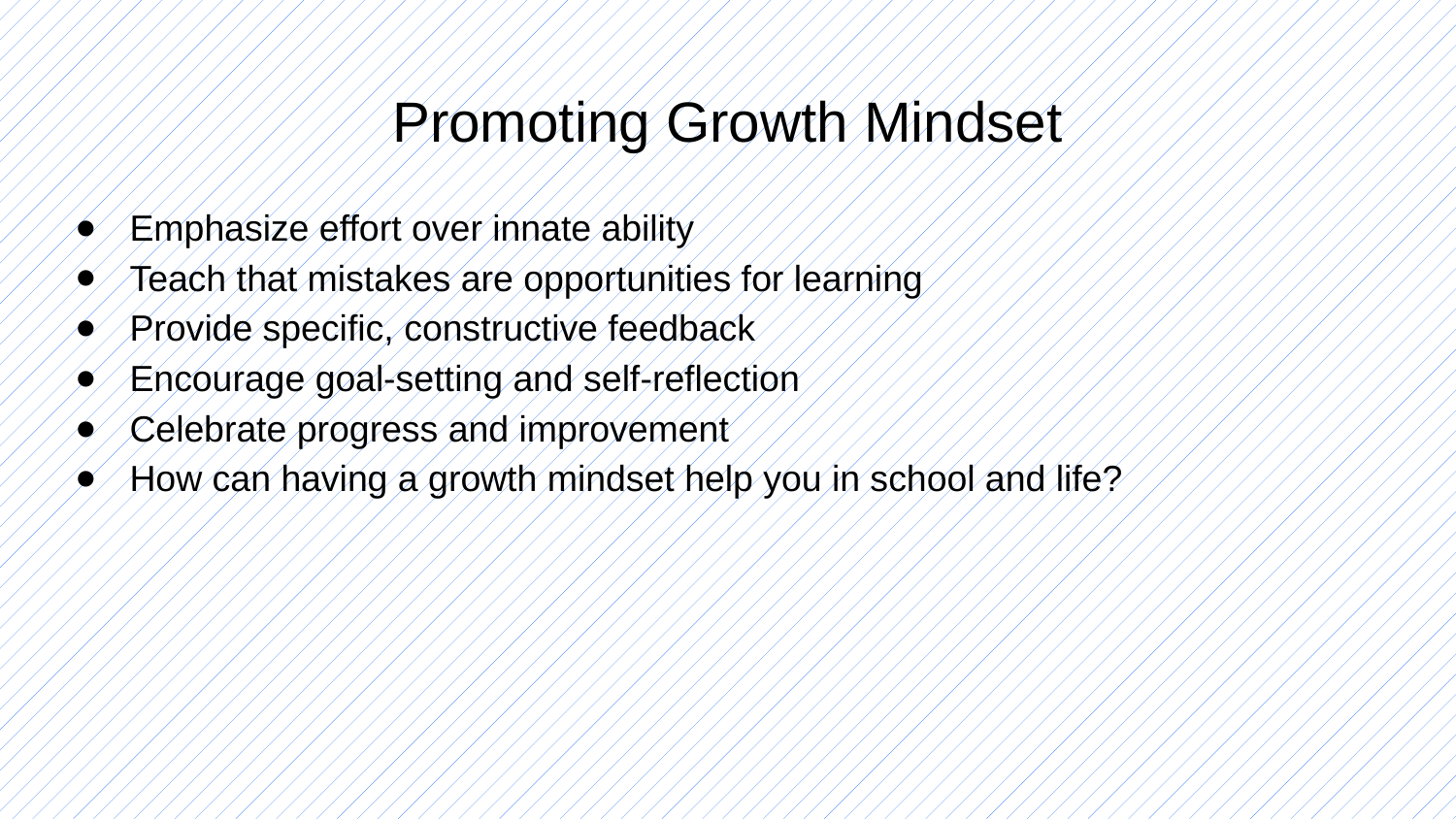

# Promoting Growth Mindset
Emphasize effort over innate ability
Teach that mistakes are opportunities for learning
Provide specific, constructive feedback
Encourage goal-setting and self-reflection
Celebrate progress and improvement
How can having a growth mindset help you in school and life?